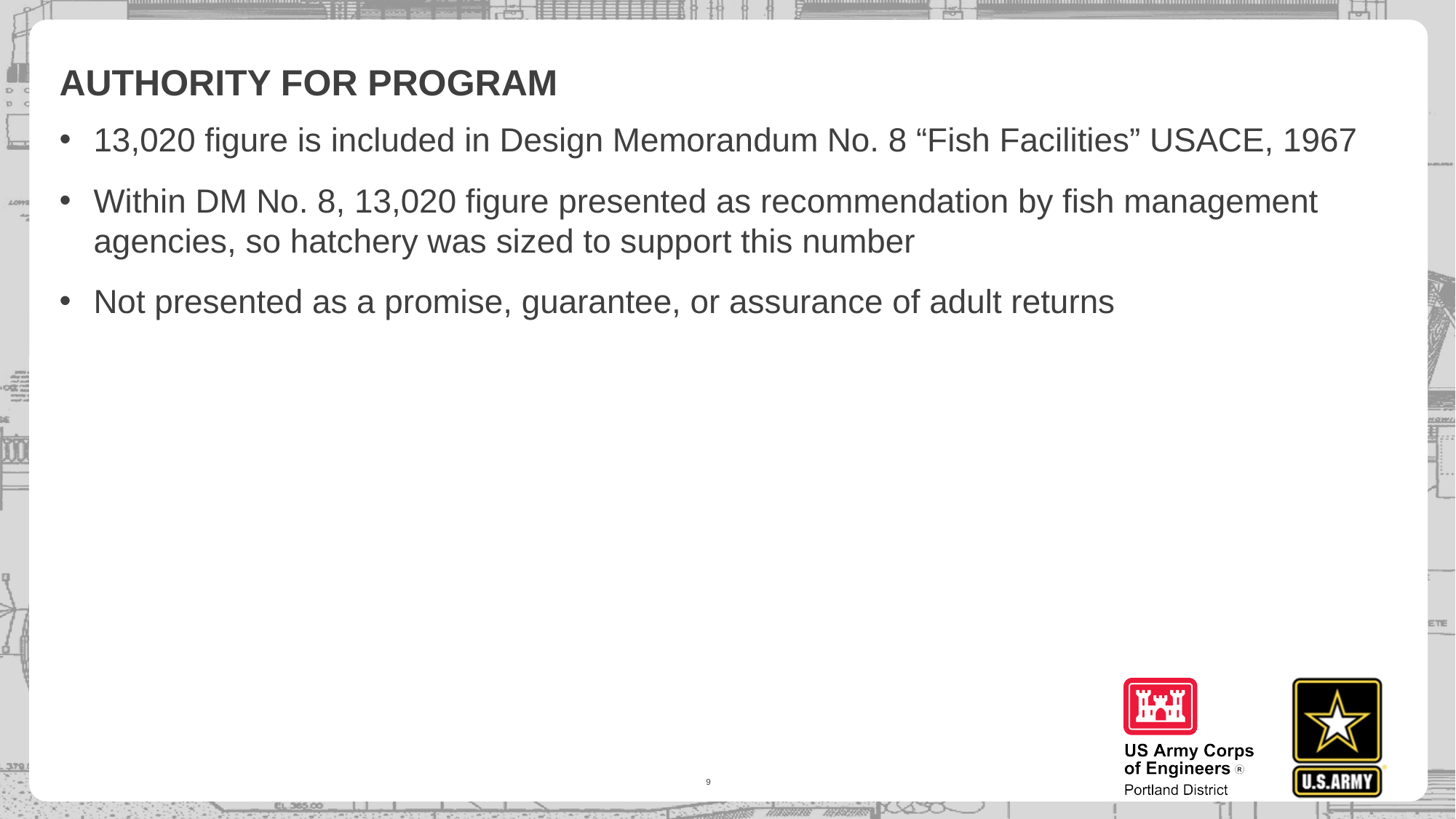

# AUTHORITY FOR PROGRAM
13,020 figure is included in Design Memorandum No. 8 “Fish Facilities” USACE, 1967
Within DM No. 8, 13,020 figure presented as recommendation by fish management agencies, so hatchery was sized to support this number
Not presented as a promise, guarantee, or assurance of adult returns
9